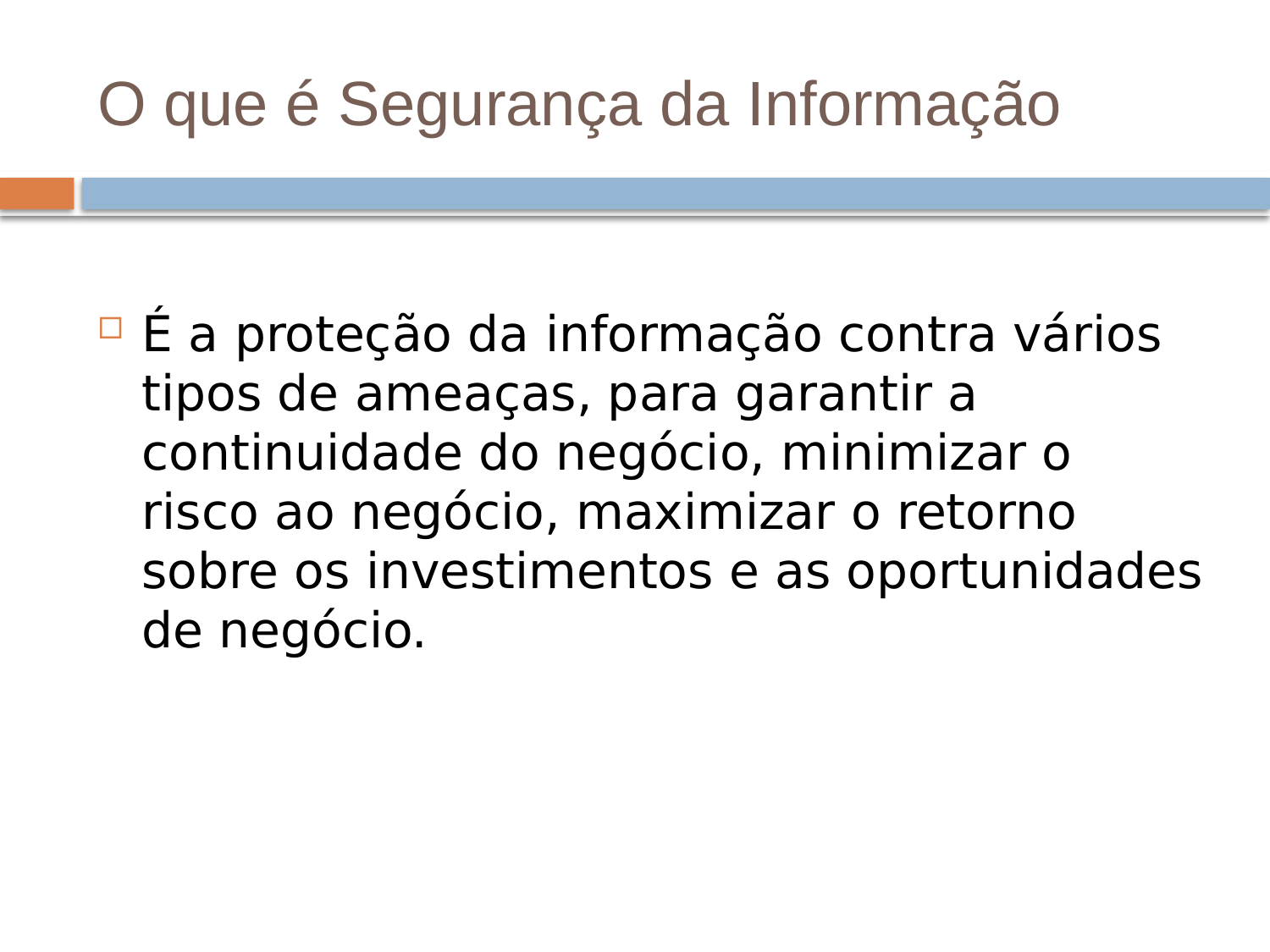

# O que é Segurança da Informação

É a proteção da informação contra vários tipos de ameaças, para garantir a continuidade do negócio, minimizar o risco ao negócio, maximizar o retorno sobre os investimentos e as oportunidades de negócio.